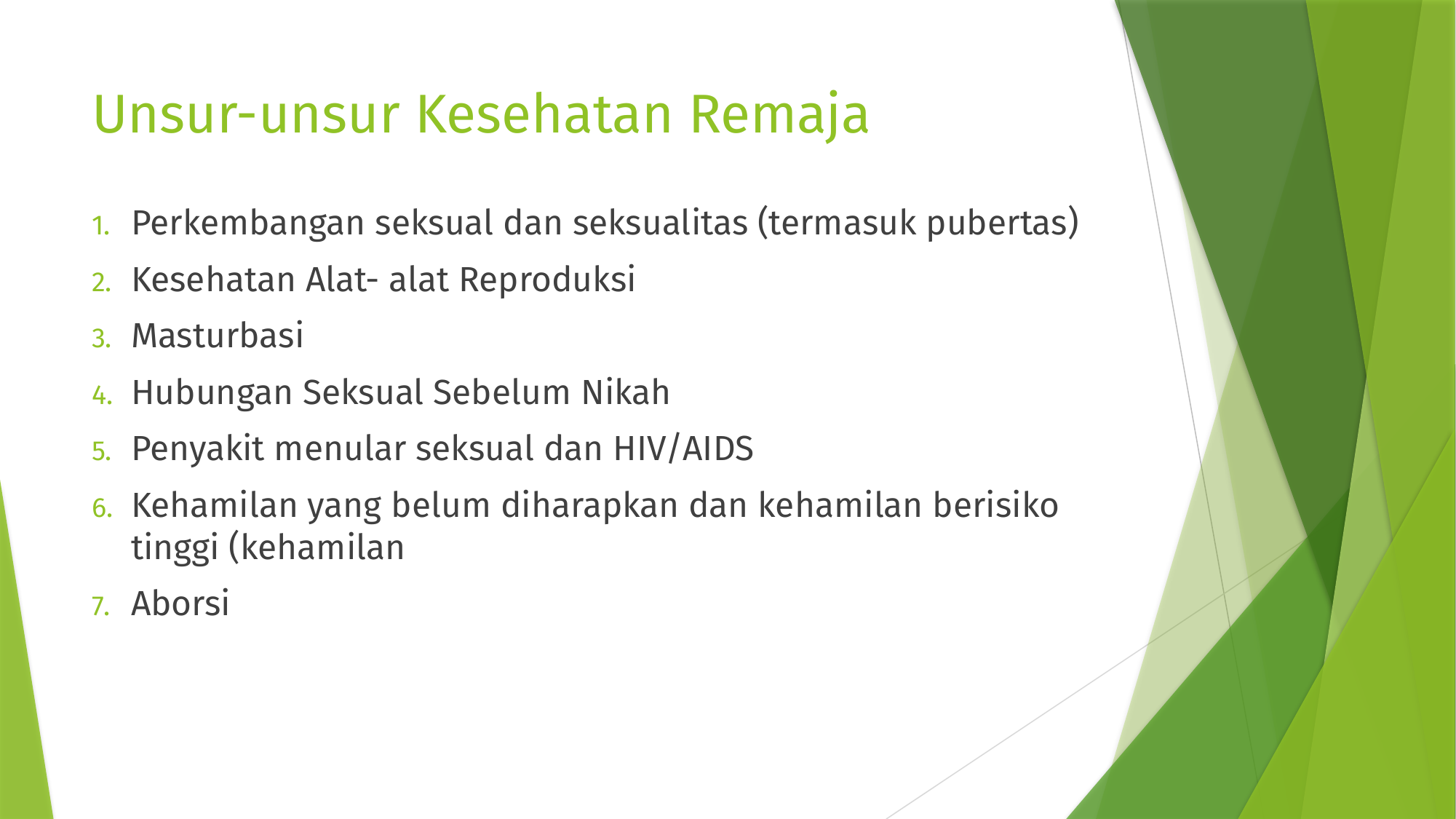

# Unsur-unsur Kesehatan Remaja
Perkembangan seksual dan seksualitas (termasuk pubertas)
Kesehatan Alat- alat Reproduksi
Masturbasi
Hubungan Seksual Sebelum Nikah
Penyakit menular seksual dan HIV/AIDS
Kehamilan yang belum diharapkan dan kehamilan berisiko tinggi (kehamilan
Aborsi